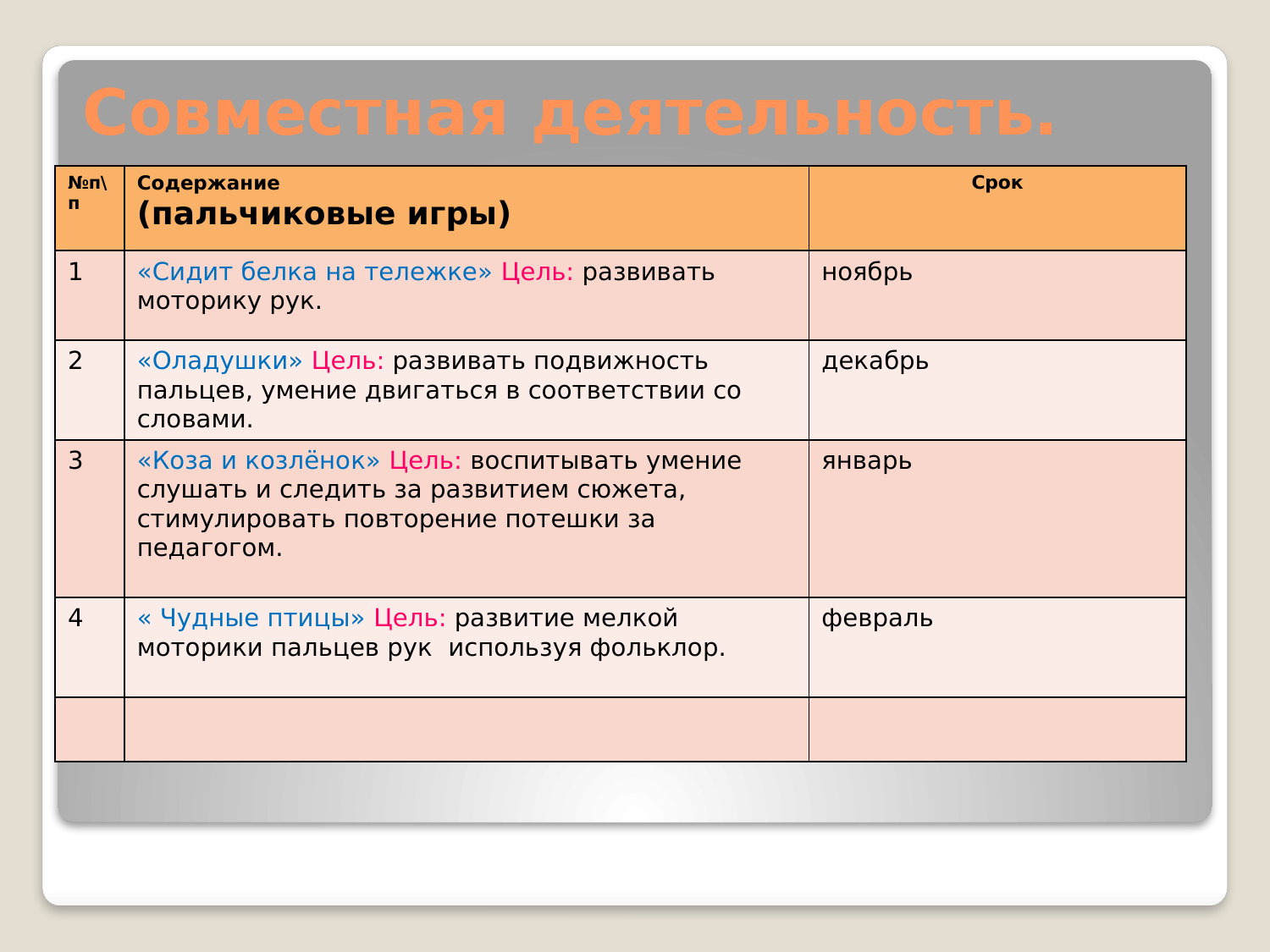

# Совместная деятельность.
| №п\п | Содержание (пальчиковые игры) | Срок |
| --- | --- | --- |
| 1 | «Сидит белка на тележке» Цель: развивать моторику рук. | ноябрь |
| 2 | «Оладушки» Цель: развивать подвижность пальцев, умение двигаться в соответствии со словами. | декабрь |
| 3 | «Коза и козлёнок» Цель: воспитывать умение слушать и следить за развитием сюжета, стимулировать повторение потешки за педагогом. | январь |
| 4 | « Чудные птицы» Цель: развитие мелкой моторики пальцев рук используя фольклор. | февраль |
|  |  |  |